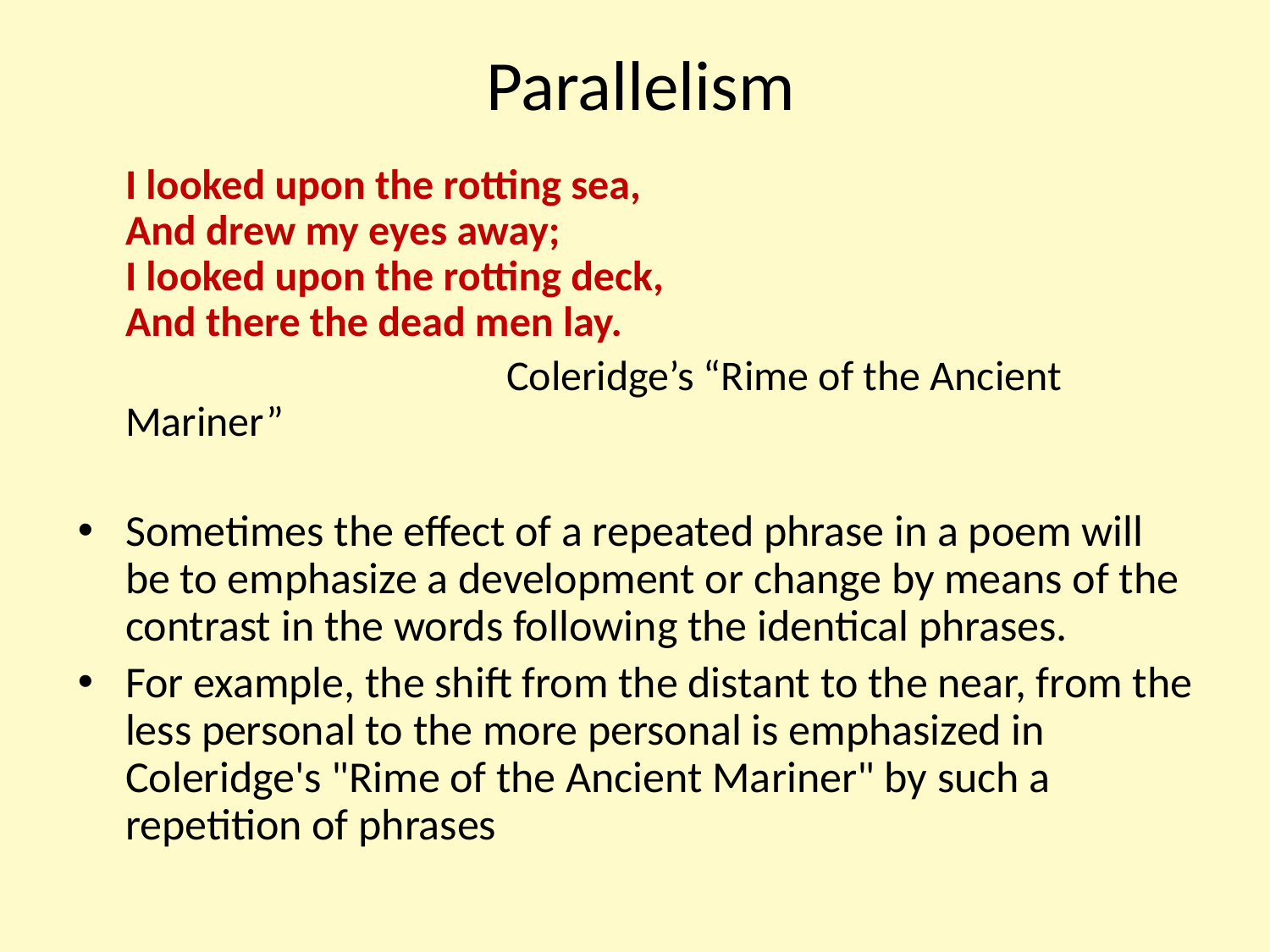

# Parallelism
	I looked upon the rotting sea,
And drew my eyes away;
I looked upon the rotting deck,
And there the dead men lay.
				Coleridge’s “Rime of the Ancient Mariner”

Sometimes the effect of a repeated phrase in a poem will be to emphasize a development or change by means of the contrast in the words following the identical phrases.
For example, the shift from the distant to the near, from the less personal to the more personal is emphasized in Coleridge's "Rime of the Ancient Mariner" by such a repetition of phrases